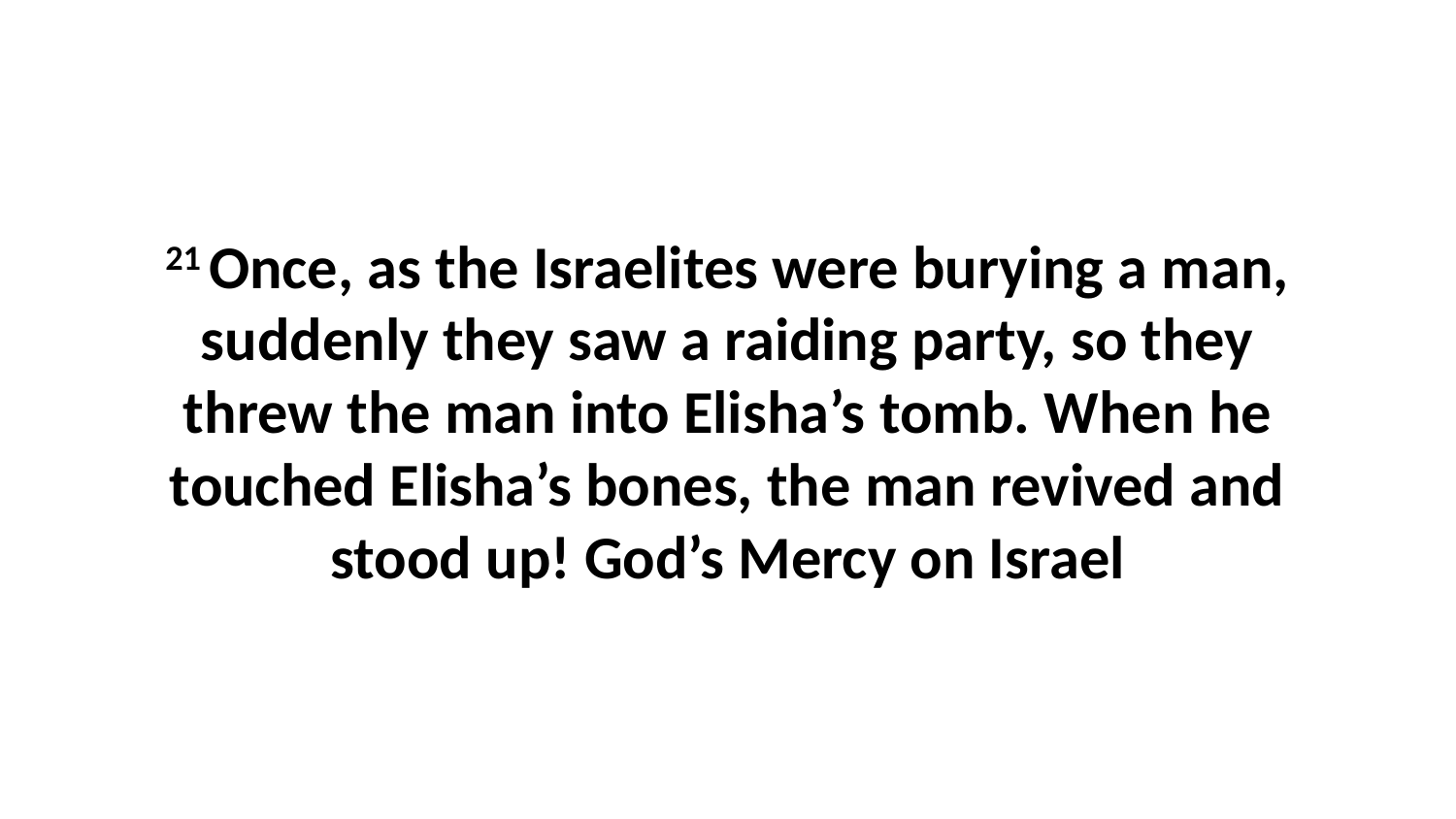

21 Once, as the Israelites were burying a man, suddenly they saw a raiding party, so they threw the man into Elisha’s tomb. When he touched Elisha’s bones, the man revived and stood up! God’s Mercy on Israel